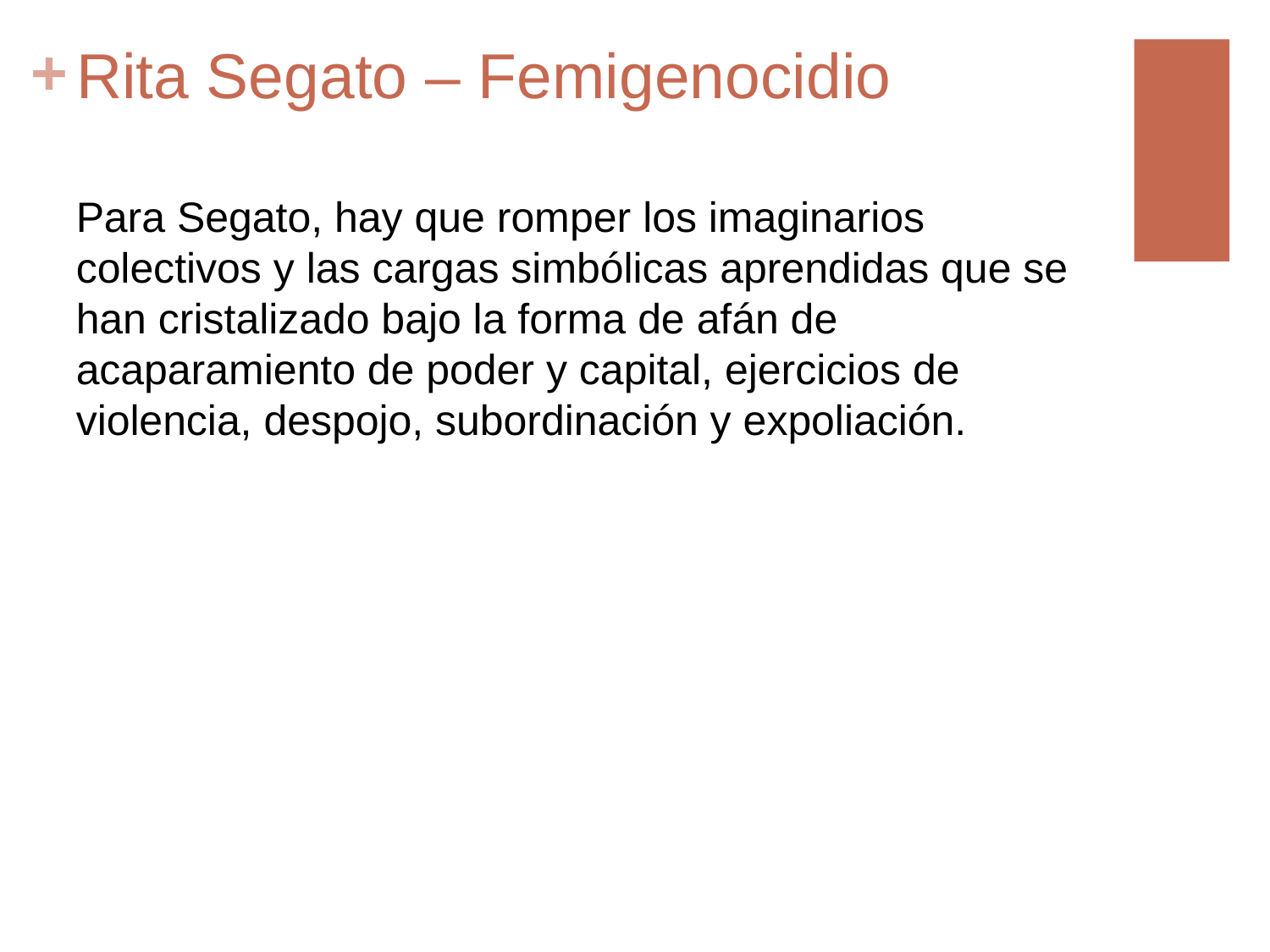

# Rita Segato – Femigenocidio
Para Segato, hay que romper los imaginarios colectivos y las cargas simbólicas aprendidas que se han cristalizado bajo la forma de afán de acaparamiento de poder y capital, ejercicios de violencia, despojo, subordinación y expoliación.